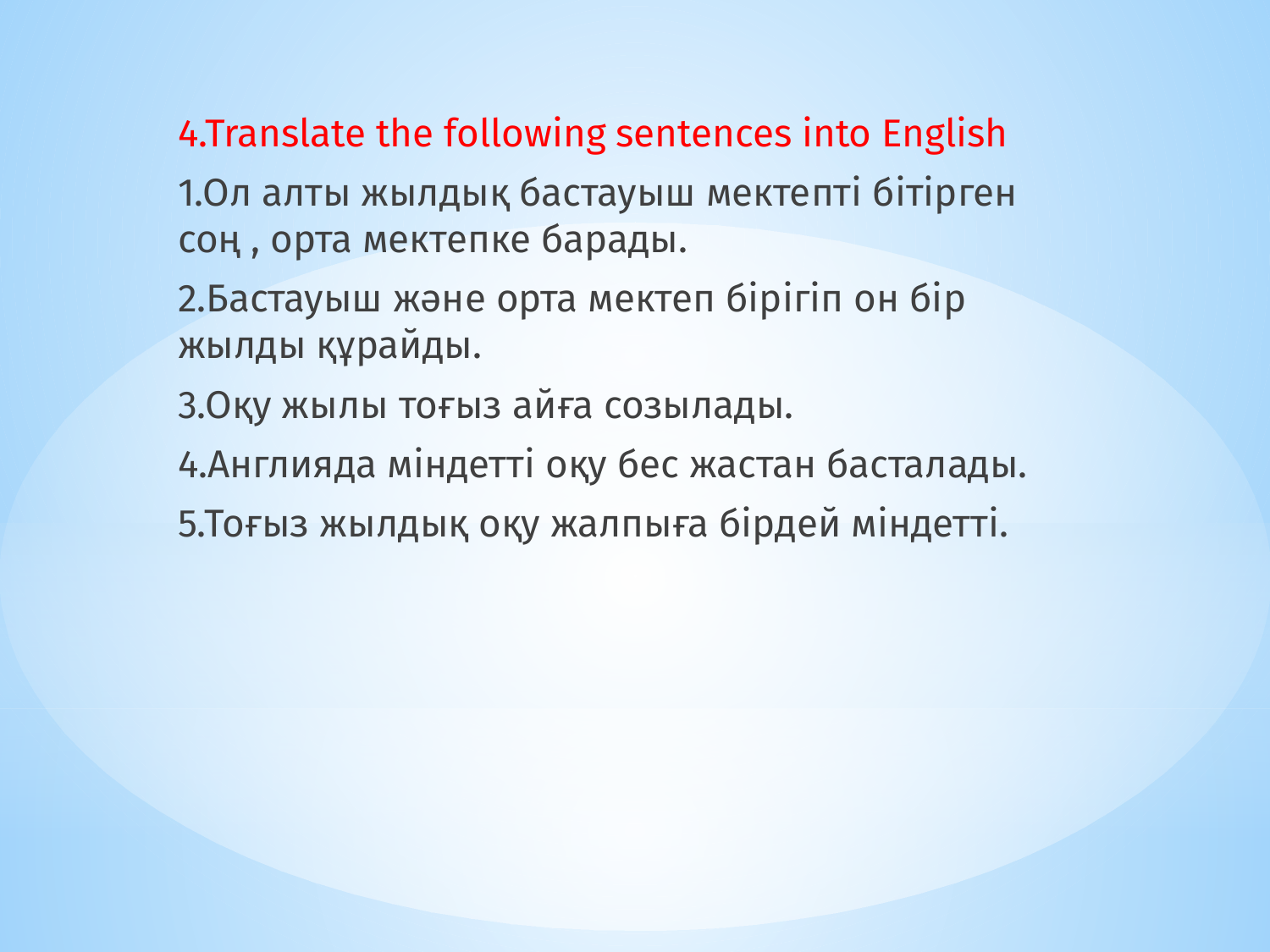

4.Translate the following sentences into English
1.Ол алты жылдық бастауыш мектепті бітірген соң , орта мектепке барады.
2.Бастауыш және орта мектеп бірігіп он бір жылды құрайды.
3.Оқу жылы тоғыз айға созылады.
4.Англияда міндетті оқу бес жастан басталады.
5.Тоғыз жылдық оқу жалпыға бірдей міндетті.